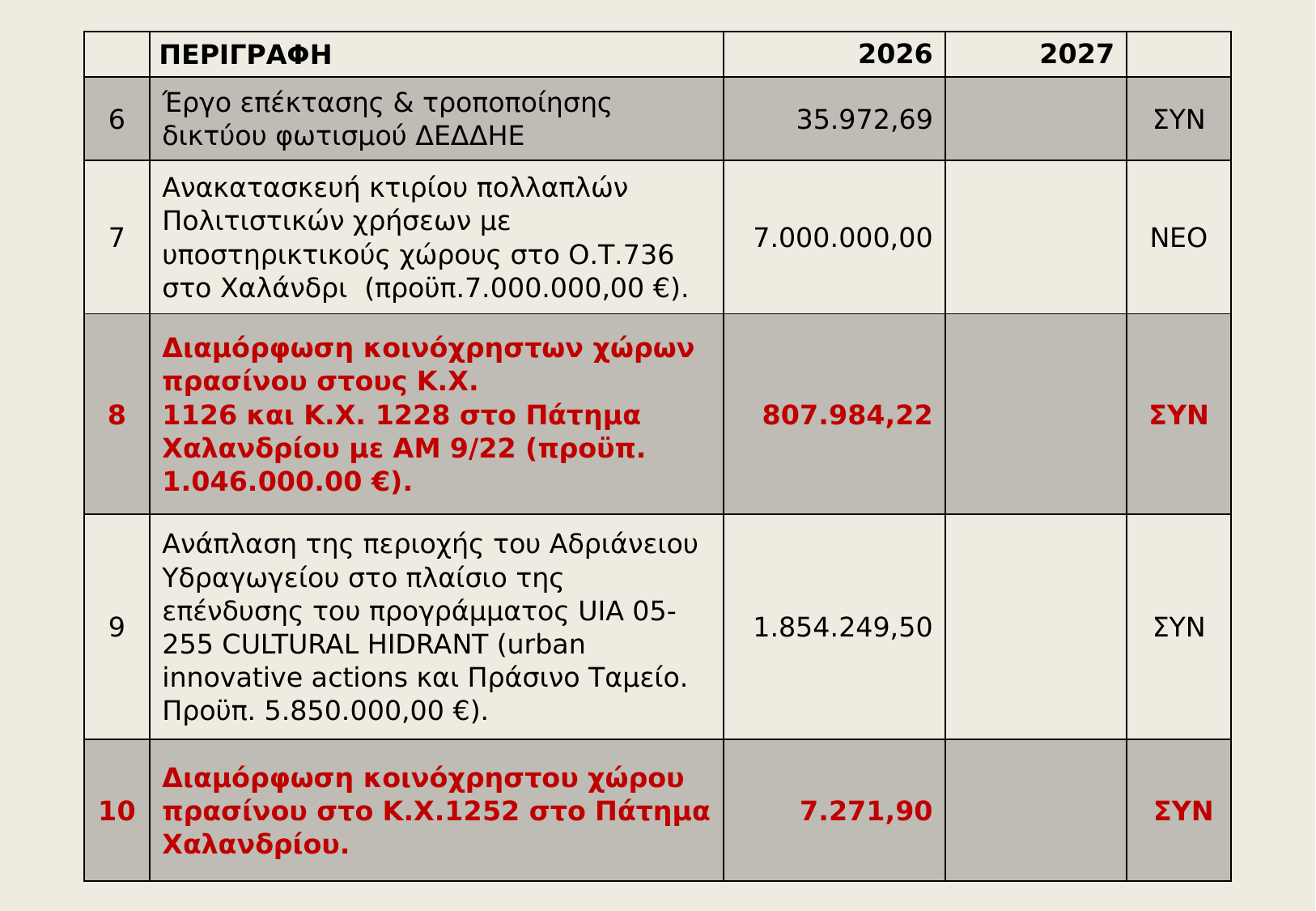

|  | ΠΕΡΙΓΡΑΦΗ | 2026 | 2027 |  |
| --- | --- | --- | --- | --- |
| 6 | Έργο επέκτασης & τροποποίησης δικτύου φωτισμού ΔΕΔΔΗΕ | 35.972,69 |  | ΣΥΝ |
| 7 | Ανακατασκευή κτιρίου πολλαπλών Πολιτιστικών χρήσεων με υποστηρικτικούς χώρους στο Ο.Τ.736 στο Χαλάνδρι (προϋπ.7.000.000,00 €). | 7.000.000,00 |  | ΝΕΟ |
| 8 | Διαμόρφωση κοινόχρηστων χώρων πρασίνου στους Κ.Χ. 1126 και Κ.Χ. 1228 στο Πάτημα Χαλανδρίου με ΑΜ 9/22 (προϋπ. 1.046.000.00 €). | 807.984,22 |  | ΣΥΝ |
| 9 | Ανάπλαση της περιοχής του Αδριάνειου Υδραγωγείου στο πλαίσιο της επένδυσης του προγράμματος UIA 05-255 CULTURAL HIDRANT (urban innovative actions και Πράσινο Ταμείο. Προϋπ. 5.850.000,00 €). | 1.854.249,50 |  | ΣΥΝ |
| 10 | Διαμόρφωση κοινόχρηστου χώρου πρασίνου στο Κ.Χ.1252 στο Πάτημα Χαλανδρίου. | 7.271,90 |  | ΣΥΝ |